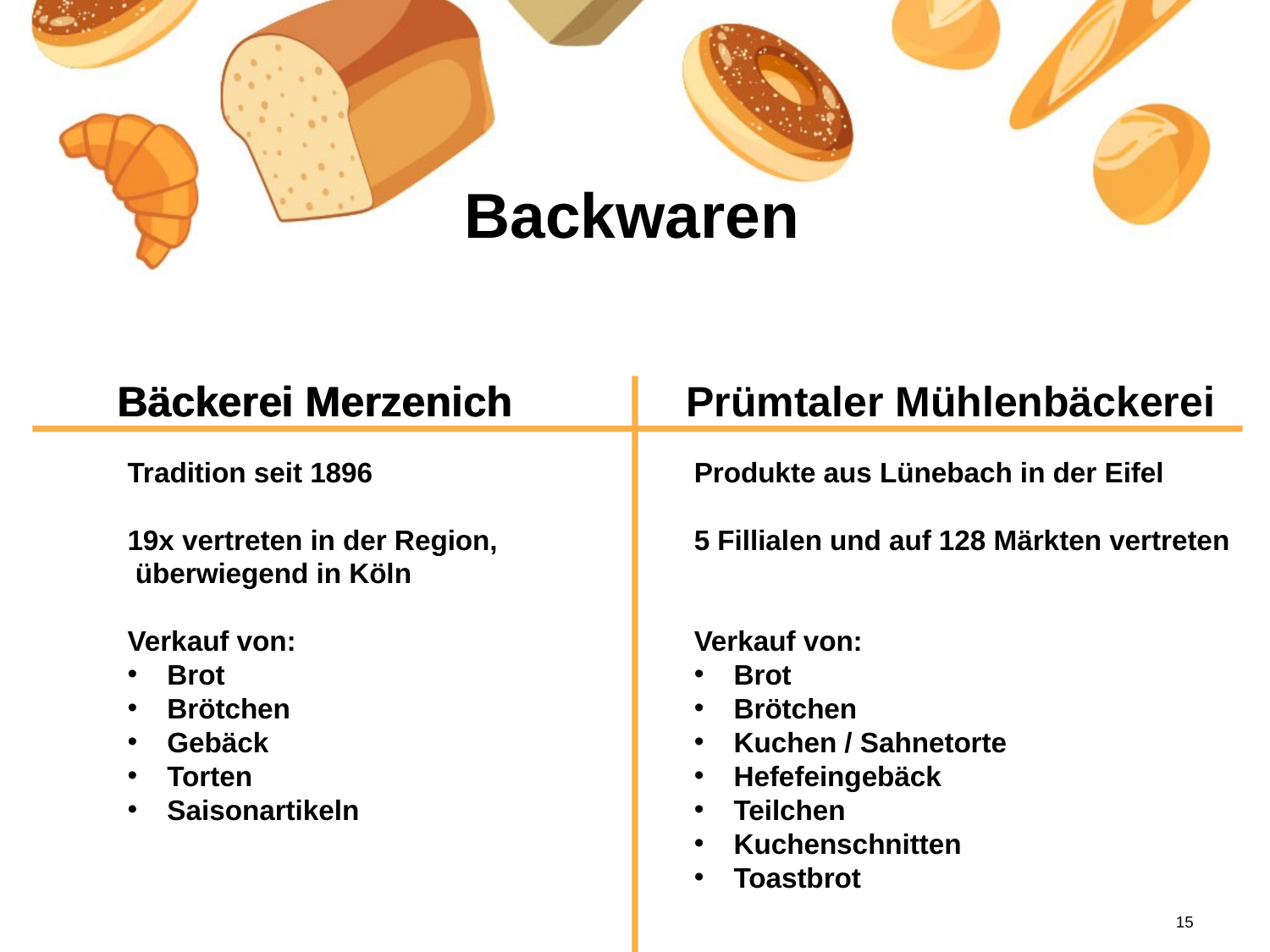

Backwaren
Bäckerei Merzenich
Bäckerei Merzenich
Prümtaler Mühlenbäckerei

Tradition seit 1896

19x vertreten in der Region,
 überwiegend in Köln

Verkauf von:
Brot
Brötchen
Gebäck
Torten
Saisonartikeln

Produkte aus Lünebach in der Eifel

5 Fillialen und auf 128 Märkten vertreten

Verkauf von:
Brot
Brötchen
Kuchen / Sahnetorte
Hefefeingebäck
Teilchen
Kuchenschnitten
Toastbrot

15